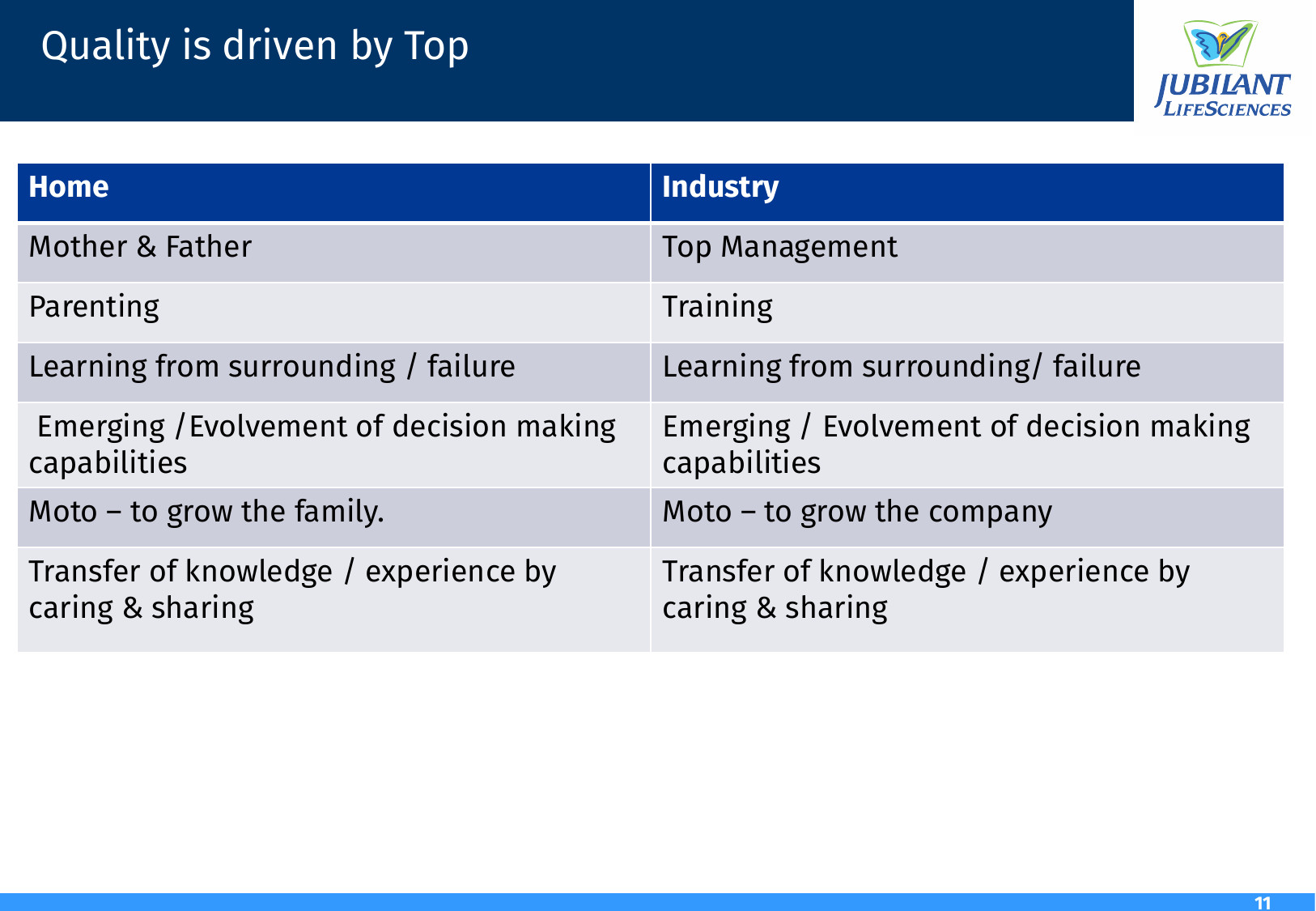

# Quality is driven by Top
| Home | Industry |
| --- | --- |
| Mother & Father | Top Management |
| Parenting | Training |
| Learning from surrounding / failure | Learning from surrounding/ failure |
| Emerging /Evolvement of decision making capabilities | Emerging / Evolvement of decision making capabilities |
| Moto – to grow the family. | Moto – to grow the company |
| Transfer of knowledge / experience by caring & sharing | Transfer of knowledge / experience by caring & sharing |
11